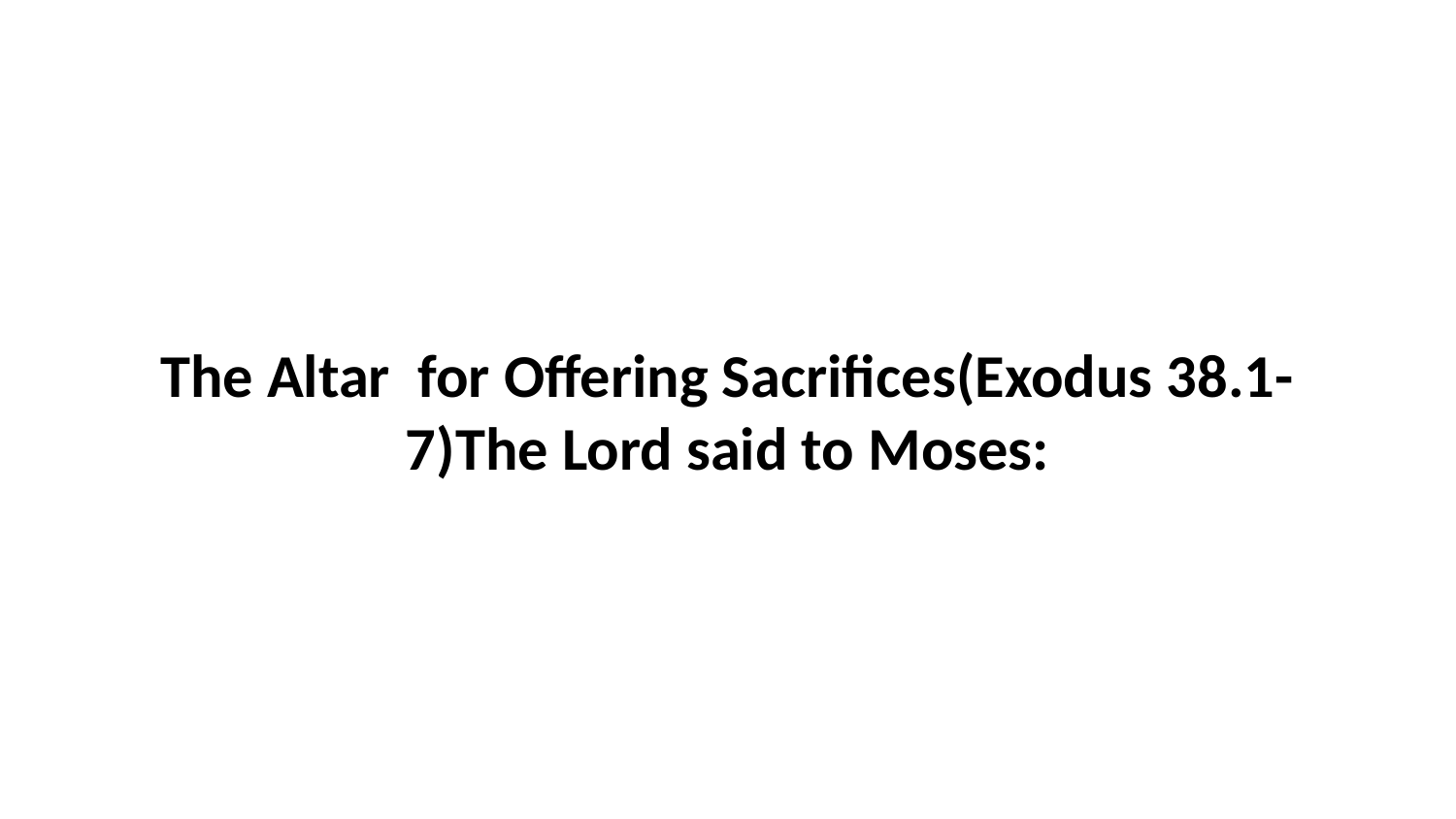

The Altar  for Offering Sacrifices(Exodus 38.1-7)The Lord said to Moses: